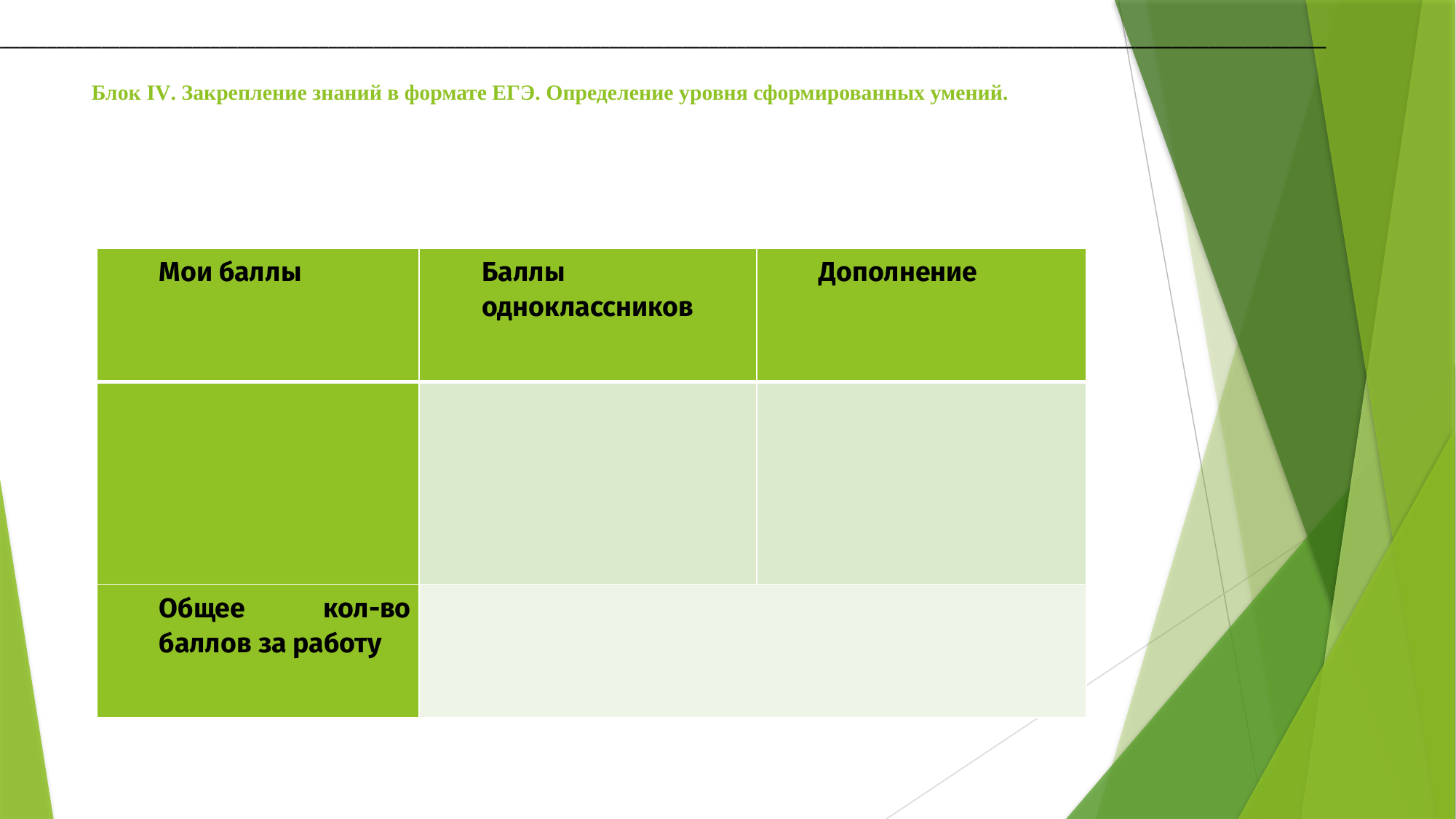

Взаимопроверка
Примечание __________________________________________________________________________________________________________________________________________________________

# Блок IV. Закрепление знаний в формате ЕГЭ. Определение уровня сформированных умений.
| Мои баллы | Баллы одноклассников | Дополнение |
| --- | --- | --- |
|  |  |  |
| Общее кол-во баллов за работу |  |  |